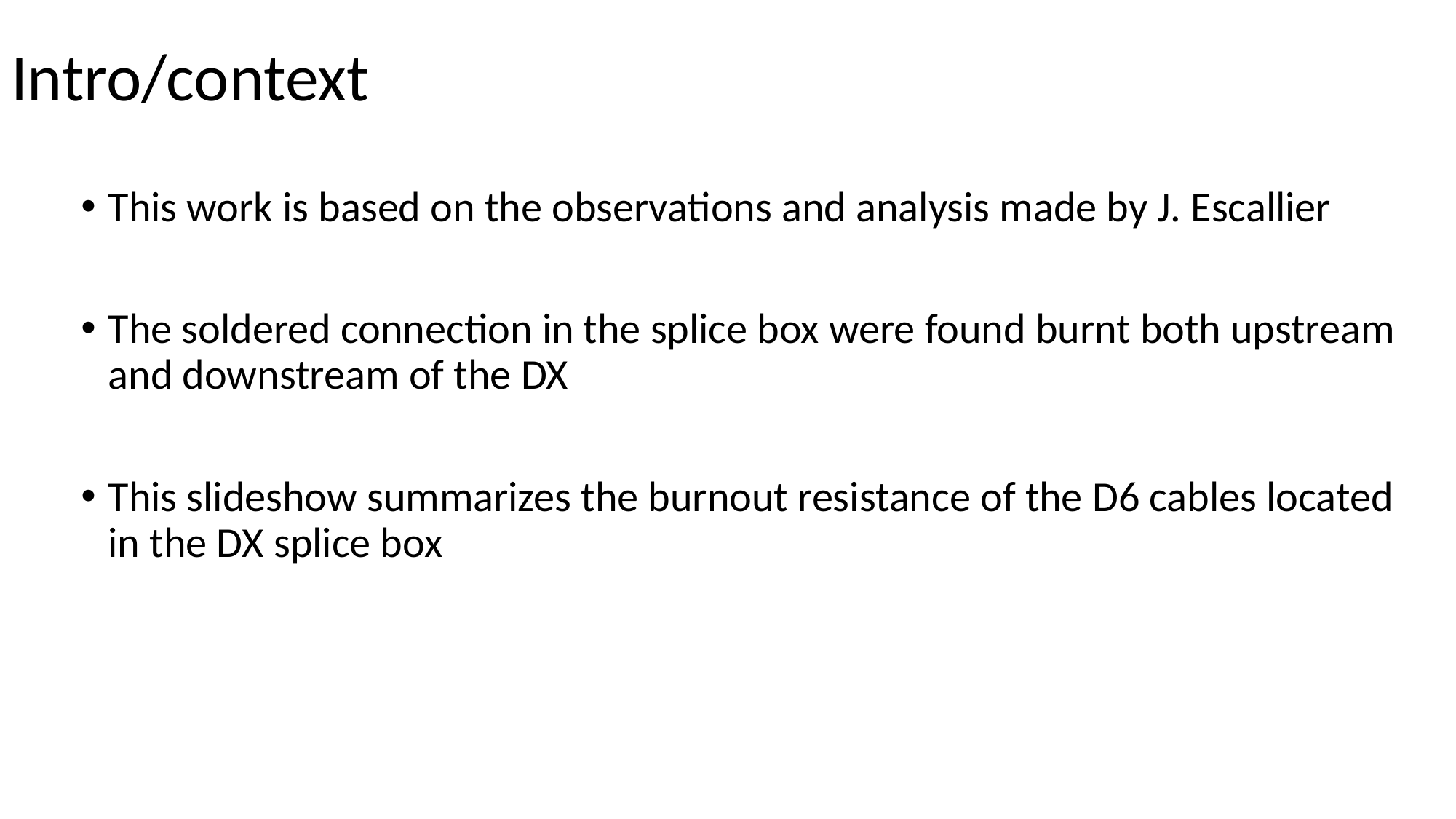

# Intro/context
This work is based on the observations and analysis made by J. Escallier

The soldered connection in the splice box were found burnt both upstream and downstream of the DX

This slideshow summarizes the burnout resistance of the D6 cables located in the DX splice box